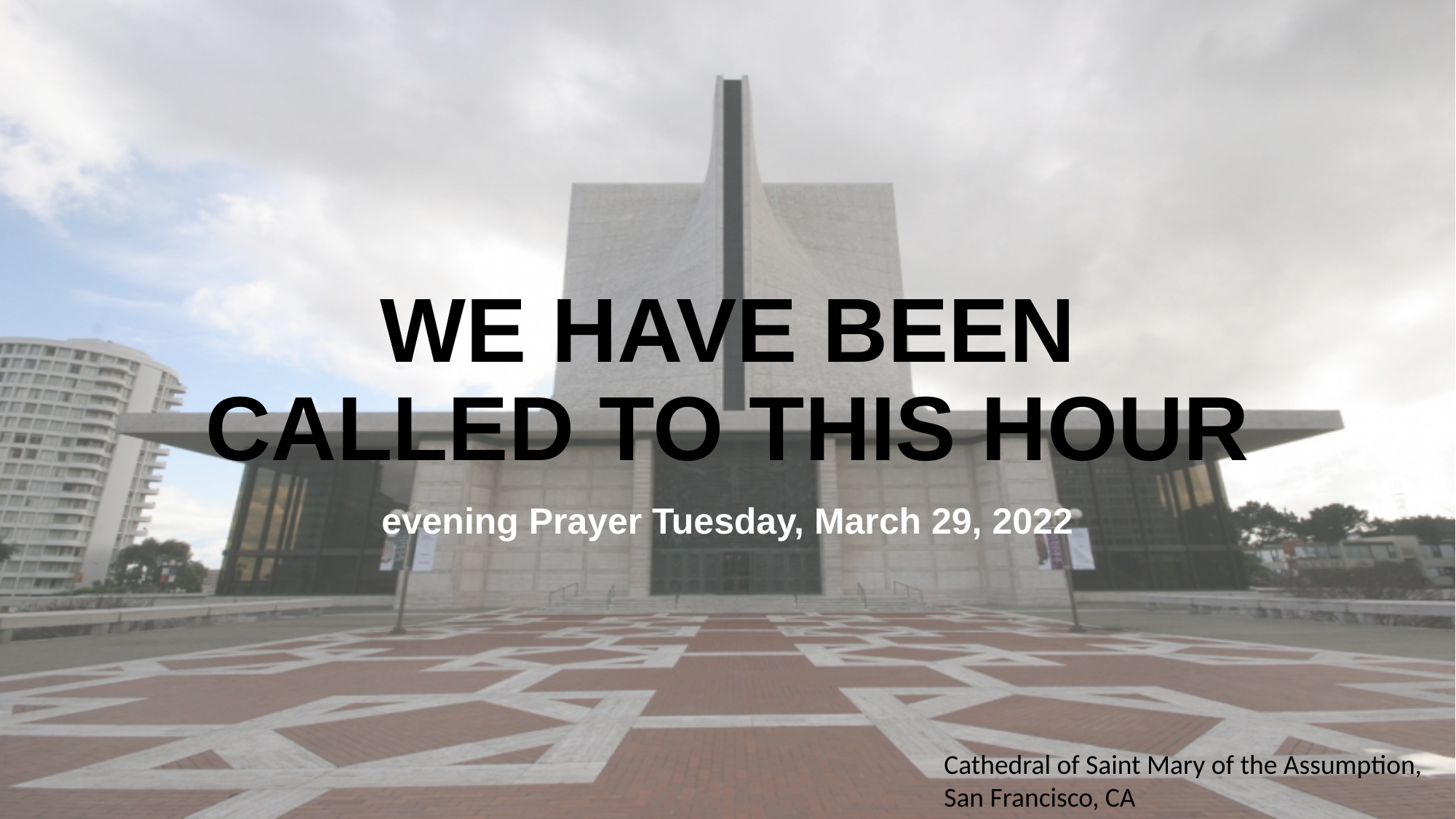

# WE HAVE BEEN CALLED TO THIS HOUR
evening Prayer Tuesday, March 29, 2022
Cathedral of Saint Mary of the Assumption, San Francisco, CA